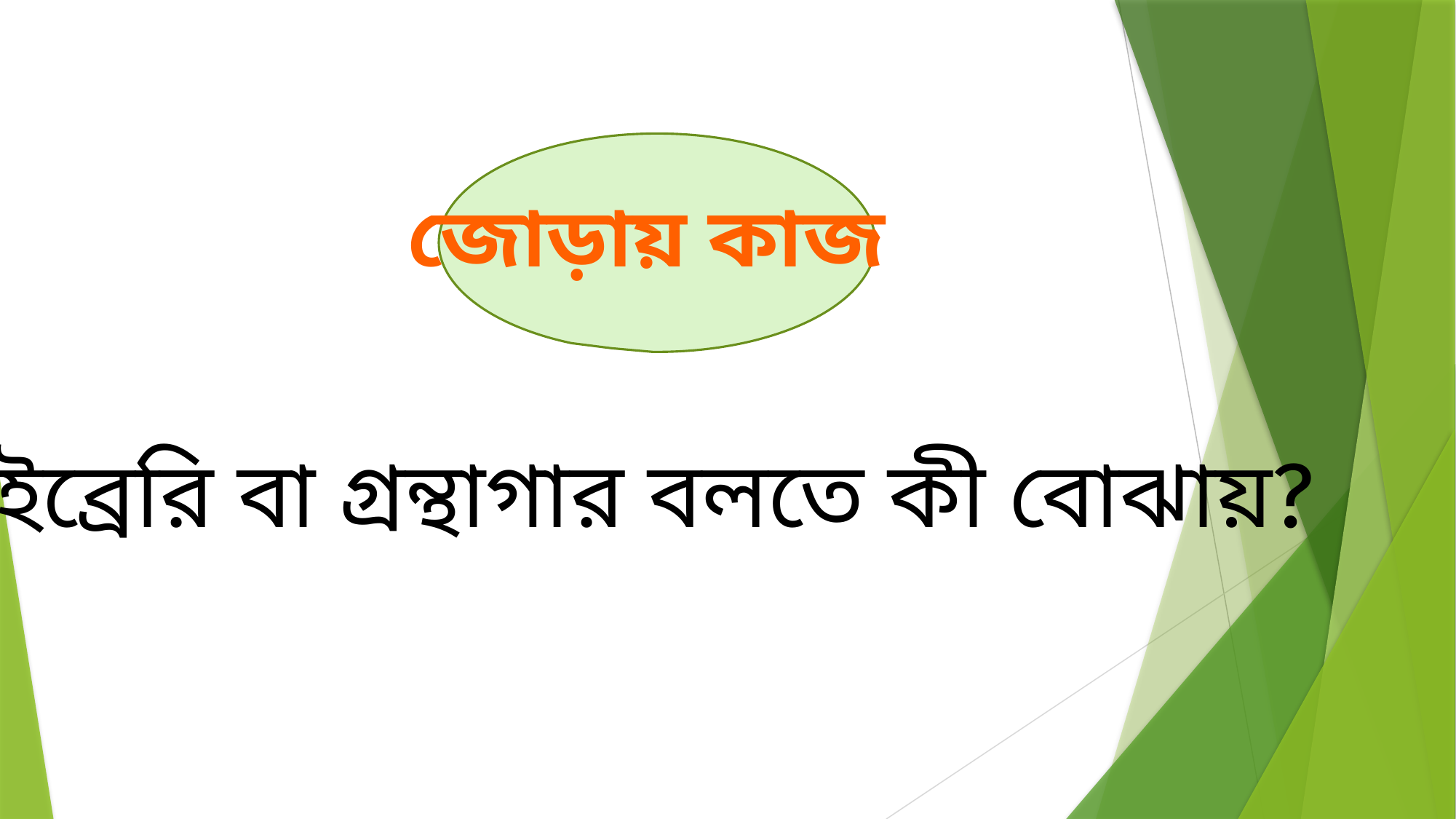

জোড়ায় কাজ
লাইব্রেরি বা গ্রন্থাগার বলতে কী বোঝায়?